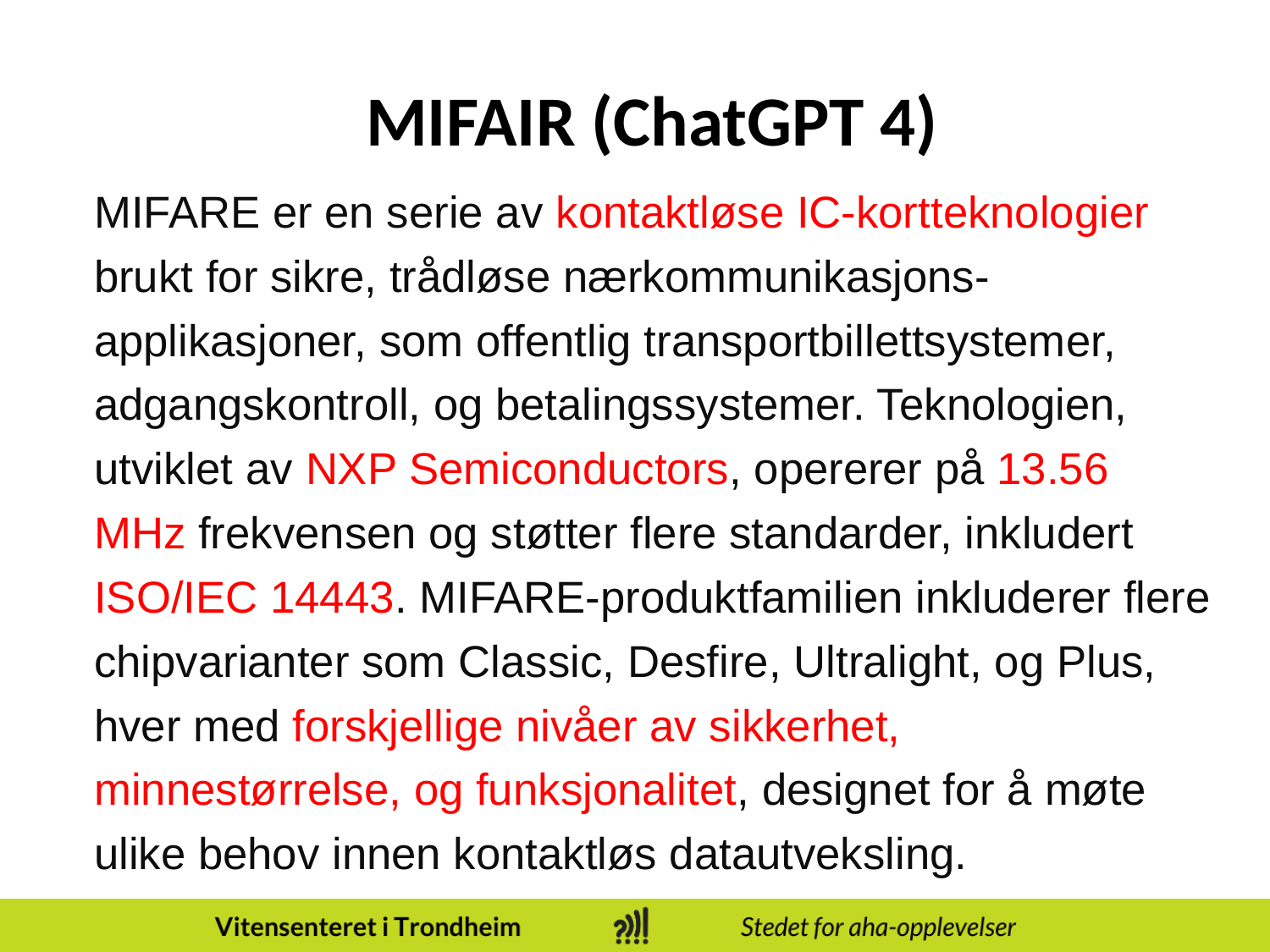

# MIFAIR (ChatGPT 4)
MIFARE er en serie av kontaktløse IC-kortteknologier brukt for sikre, trådløse nærkommunikasjons-applikasjoner, som offentlig transportbillettsystemer, adgangskontroll, og betalingssystemer. Teknologien, utviklet av NXP Semiconductors, opererer på 13.56 MHz frekvensen og støtter flere standarder, inkludert ISO/IEC 14443. MIFARE-produktfamilien inkluderer flere chipvarianter som Classic, Desfire, Ultralight, og Plus, hver med forskjellige nivåer av sikkerhet, minnestørrelse, og funksjonalitet, designet for å møte ulike behov innen kontaktløs datautveksling.